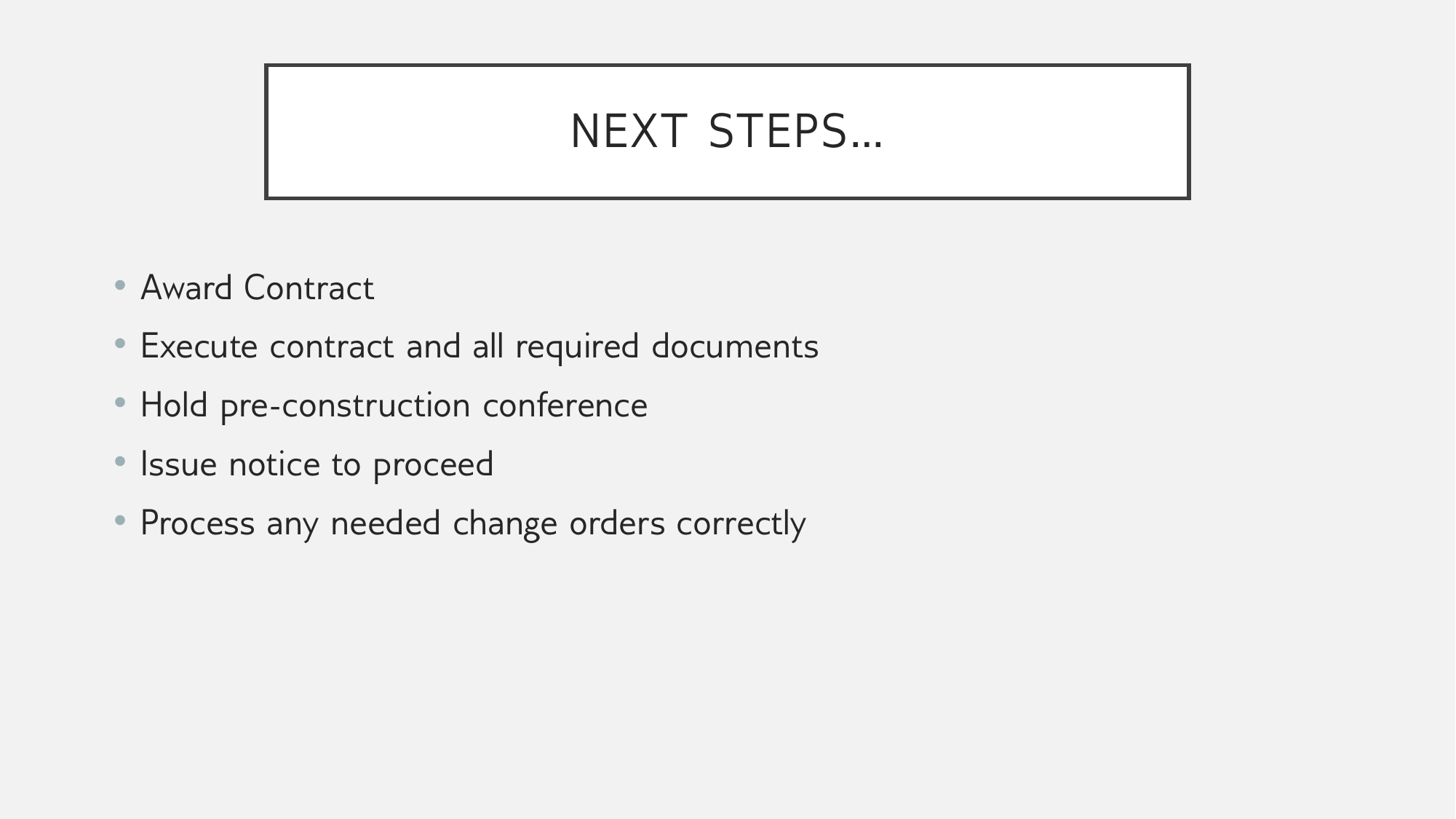

# Next Steps…

Award Contract
Execute contract and all required documents
Hold pre-construction conference
Issue notice to proceed
Process any needed change orders correctly